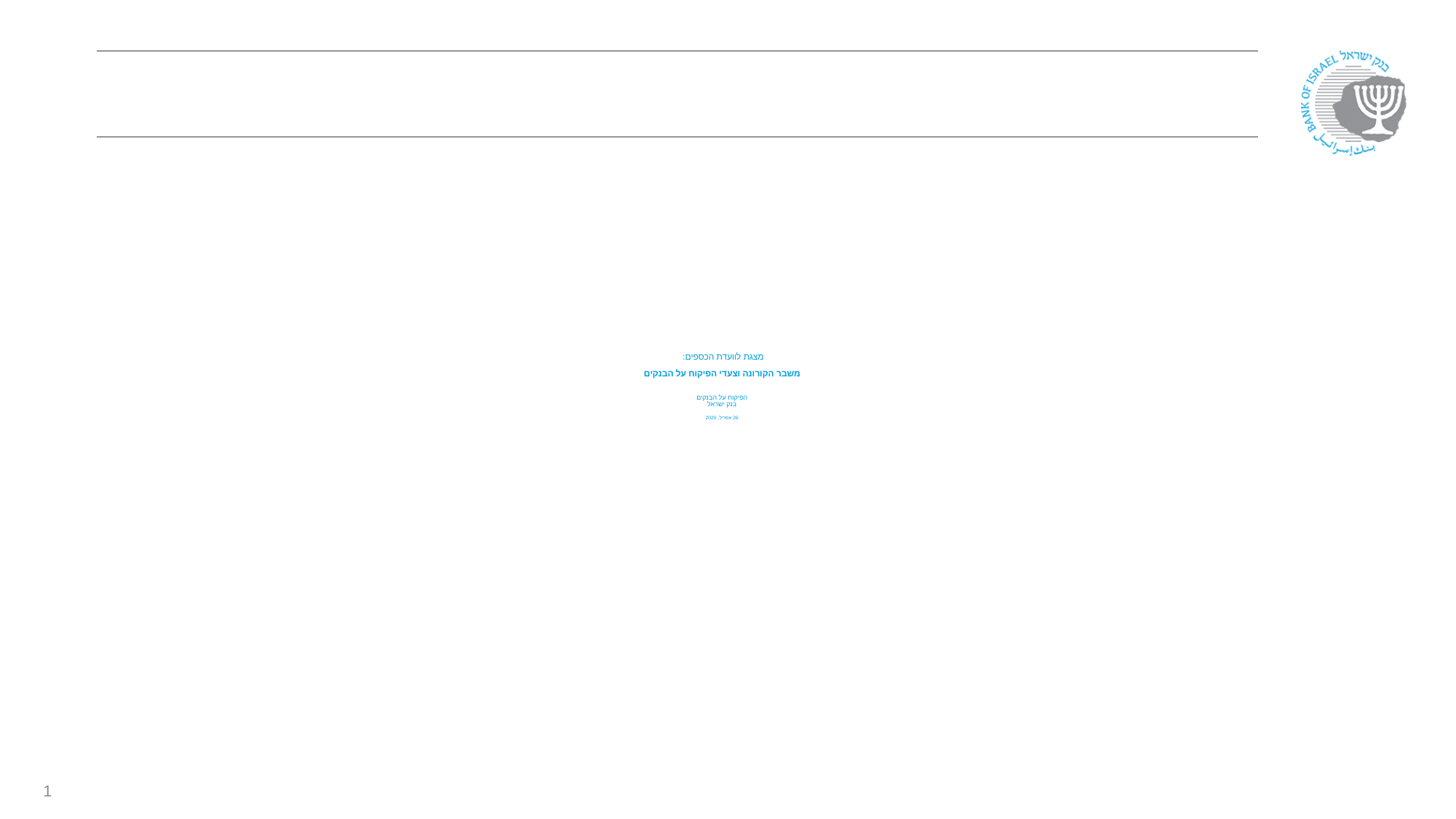

# מצגת לוועדת הכספים: משבר הקורונה וצעדי הפיקוח על הבנקים הפיקוח על הבנקים בנק ישראל 26 אפריל, 2020
1